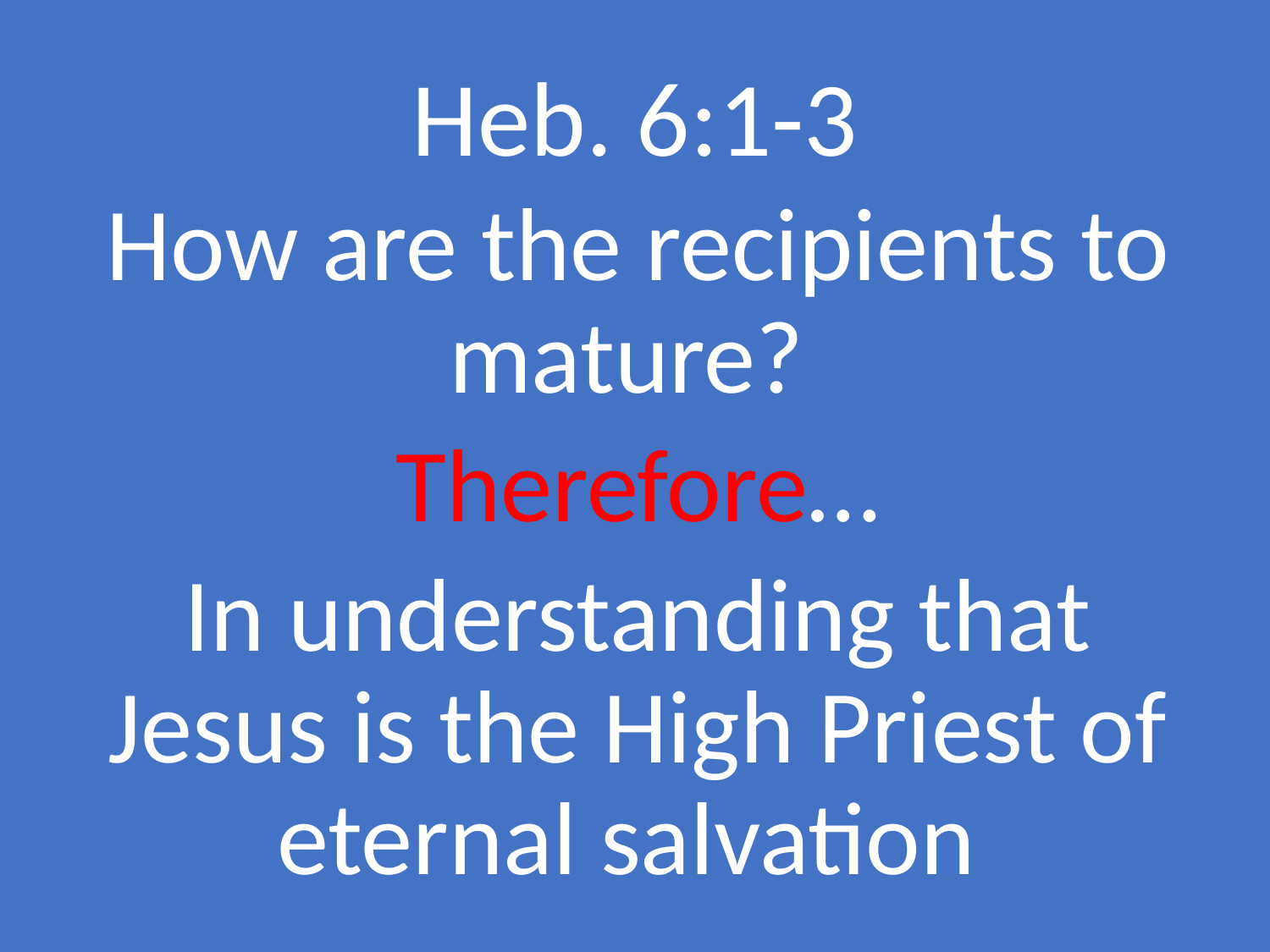

# Heb. 6:1-3
How are the recipients to mature?
Therefore…
In understanding that Jesus is the High Priest of eternal salvation